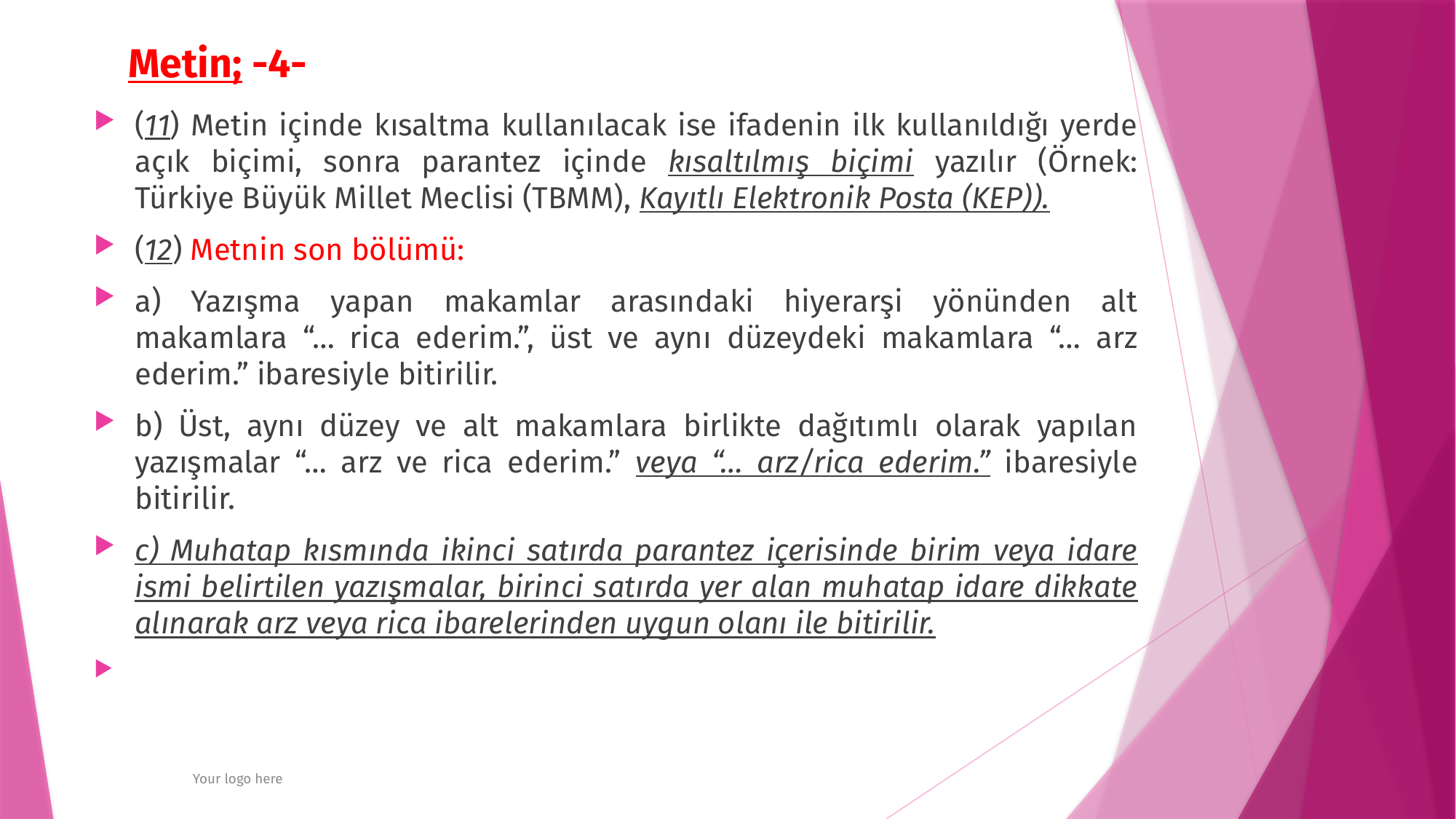

# Metin; -4-
(11) Metin içinde kısaltma kullanılacak ise ifadenin ilk kullanıldığı yerde açık biçimi, sonra parantez içinde kısaltılmış biçimi yazılır (Örnek: Türkiye Büyük Millet Meclisi (TBMM), Kayıtlı Elektronik Posta (KEP)).
(12) Metnin son bölümü:
a) Yazışma yapan makamlar arasındaki hiyerarşi yönünden alt makamlara “… rica ederim.”, üst ve aynı düzeydeki makamlara “… arz ederim.” ibaresiyle bitirilir.
b) Üst, aynı düzey ve alt makamlara birlikte dağıtımlı olarak yapılan yazışmalar “… arz ve rica ederim.” veya “… arz/rica ederim.” ibaresiyle bitirilir.
c) Muhatap kısmında ikinci satırda parantez içerisinde birim veya idare ismi belirtilen yazışmalar, birinci satırda yer alan muhatap idare dikkate alınarak arz veya rica ibarelerinden uygun olanı ile bitirilir.

Your logo here